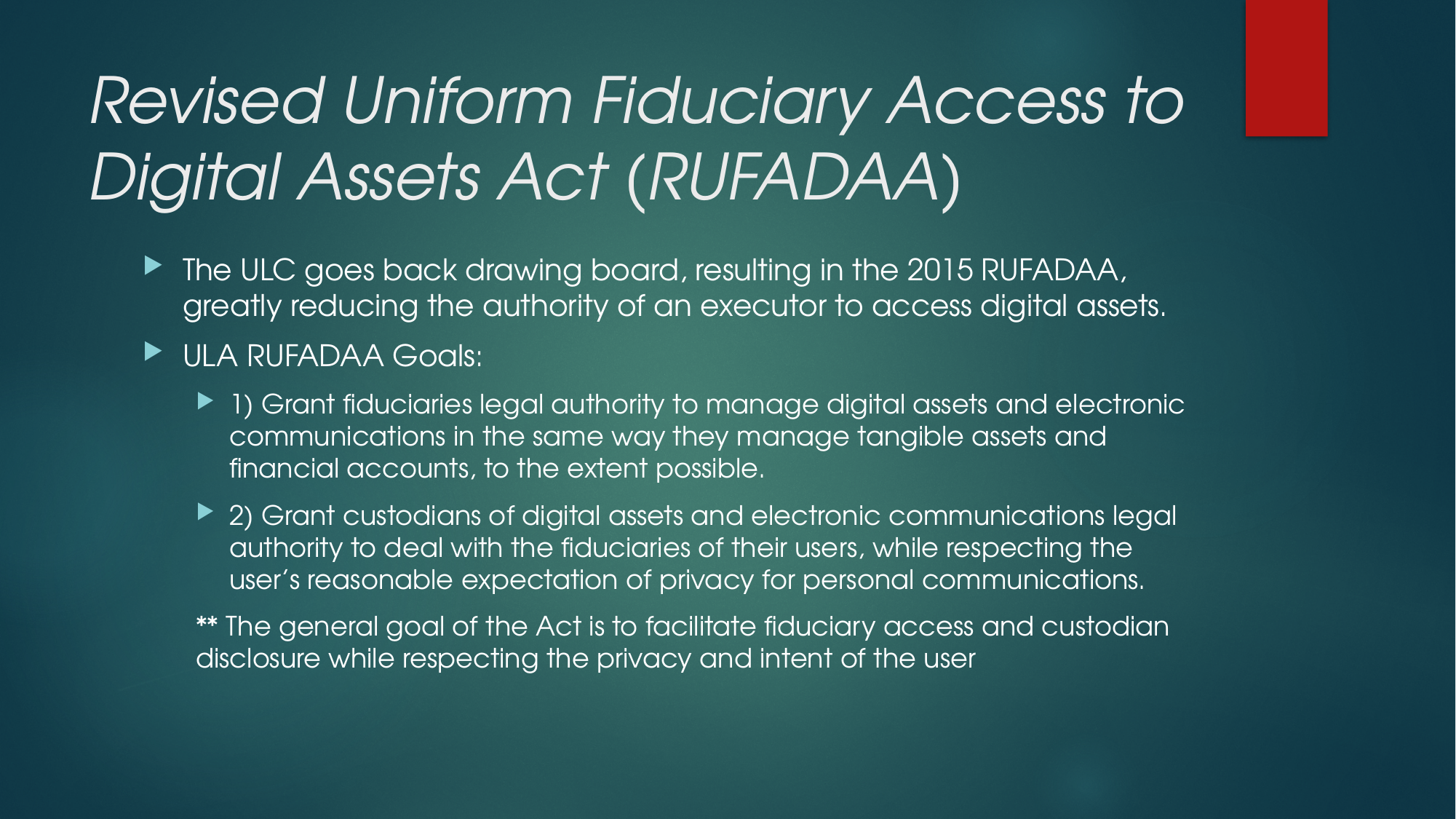

# Revised Uniform Fiduciary Access to Digital Assets Act (RUFADAA)
The ULC goes back drawing board, resulting in the 2015 RUFADAA, greatly reducing the authority of an executor to access digital assets.
ULA RUFADAA Goals:
1) Grant fiduciaries legal authority to manage digital assets and electronic communications in the same way they manage tangible assets and financial accounts, to the extent possible.
2) Grant custodians of digital assets and electronic communications legal authority to deal with the fiduciaries of their users, while respecting the user’s reasonable expectation of privacy for personal communications.
** The general goal of the Act is to facilitate fiduciary access and custodian disclosure while respecting the privacy and intent of the user